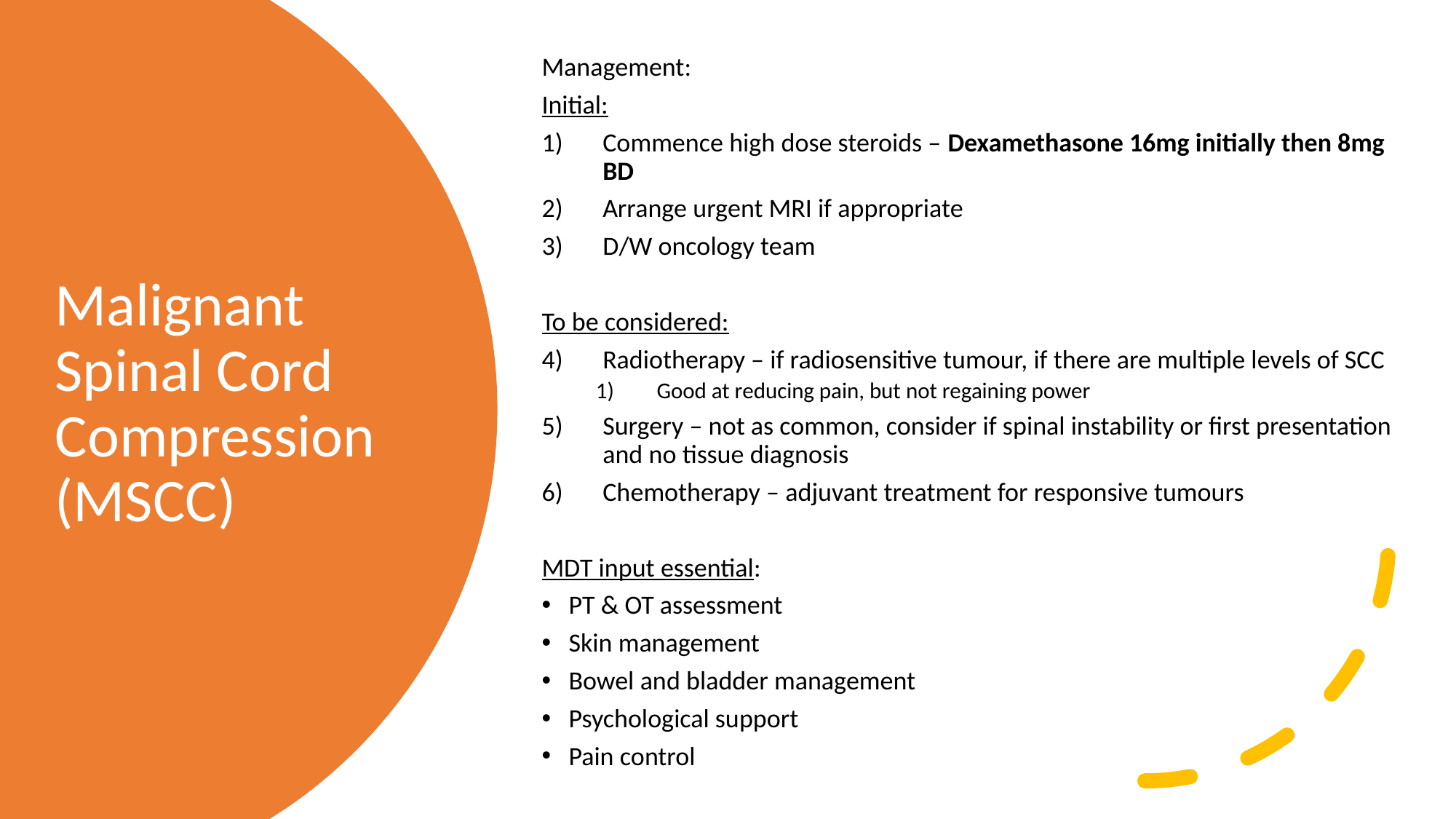

Management:
Initial:
Commence high dose steroids – Dexamethasone 16mg initially then 8mg BD
Arrange urgent MRI if appropriate
D/W oncology team

To be considered:
Radiotherapy – if radiosensitive tumour, if there are multiple levels of SCC
Good at reducing pain, but not regaining power
Surgery – not as common, consider if spinal instability or first presentation and no tissue diagnosis
Chemotherapy – adjuvant treatment for responsive tumours

MDT input essential:
PT & OT assessment
Skin management
Bowel and bladder management
Psychological support
Pain control
# Malignant Spinal Cord Compression (MSCC)